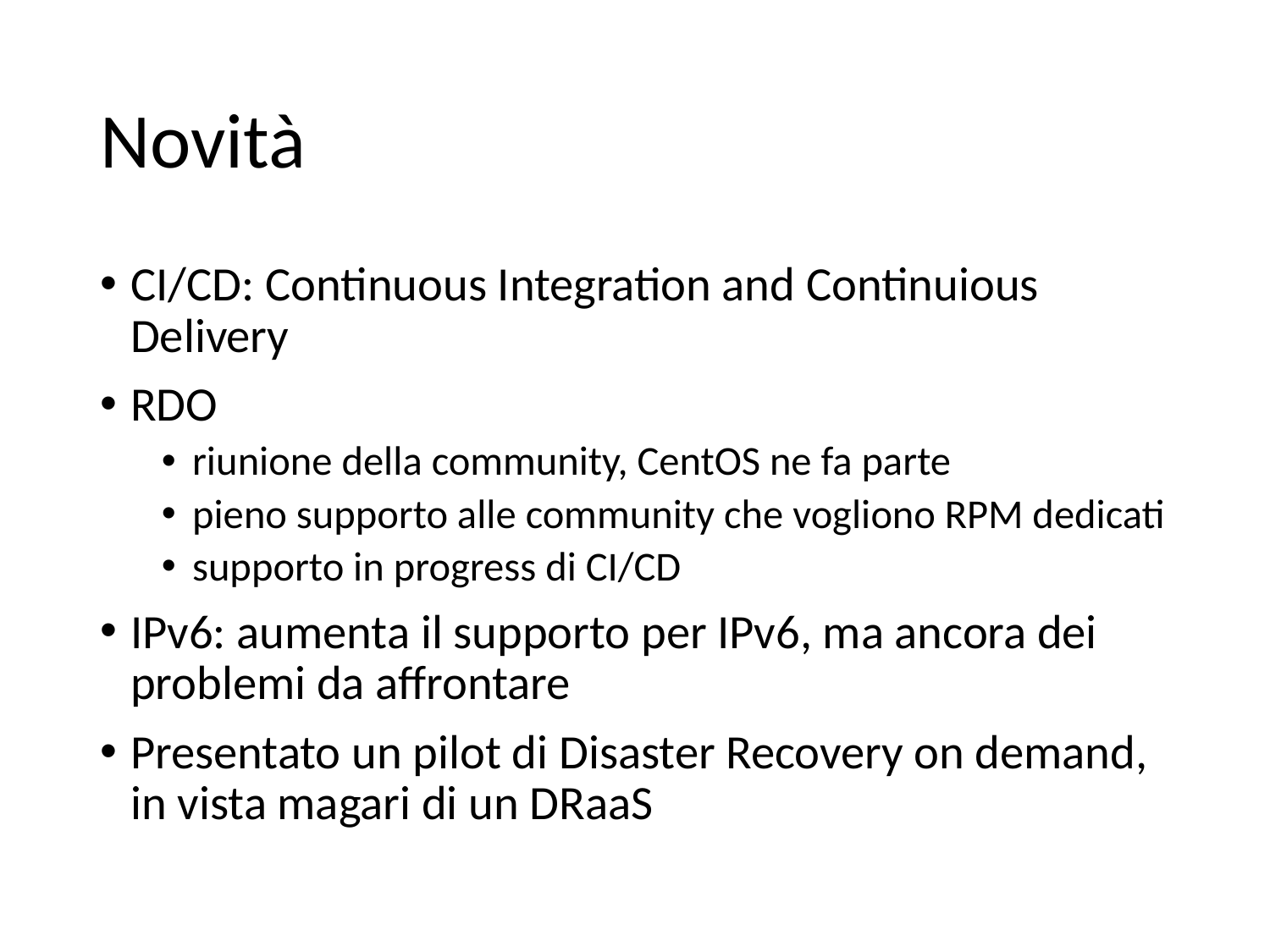

# Novità
CI/CD: Continuous Integration and Continuious Delivery
RDO
riunione della community, CentOS ne fa parte
pieno supporto alle community che vogliono RPM dedicati
supporto in progress di CI/CD
IPv6: aumenta il supporto per IPv6, ma ancora dei problemi da affrontare
Presentato un pilot di Disaster Recovery on demand, in vista magari di un DRaaS